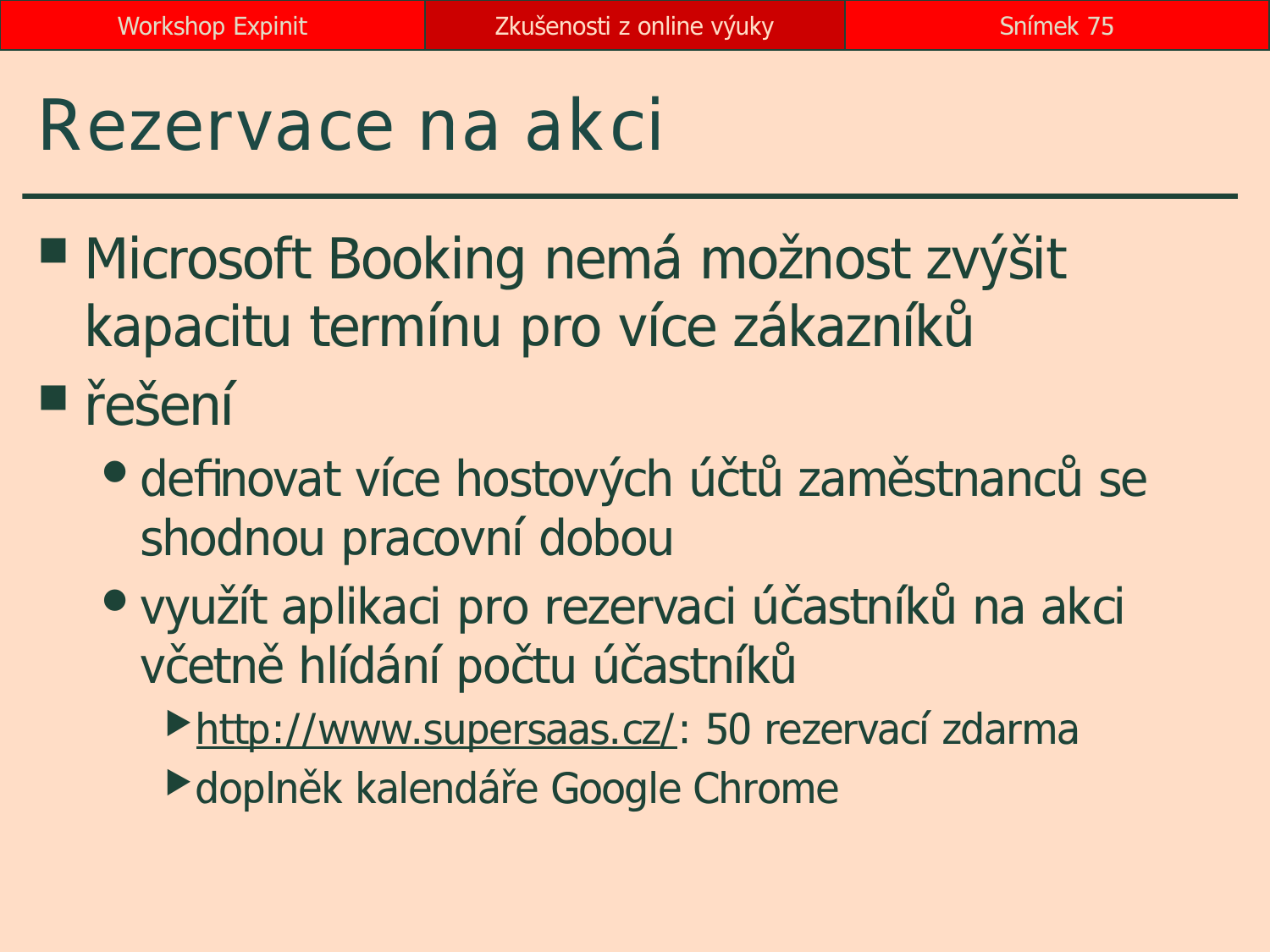

Workshop Expinit
Zkušenosti z online výuky
Snímek 75
# Rezervace na akci
Microsoft Booking nemá možnost zvýšit kapacitu termínu pro více zákazníků
řešení
definovat více hostových účtů zaměstnanců se shodnou pracovní dobou
využít aplikaci pro rezervaci účastníků na akci včetně hlídání počtu účastníků
http://www.supersaas.cz/: 50 rezervací zdarma
doplněk kalendáře Google Chrome